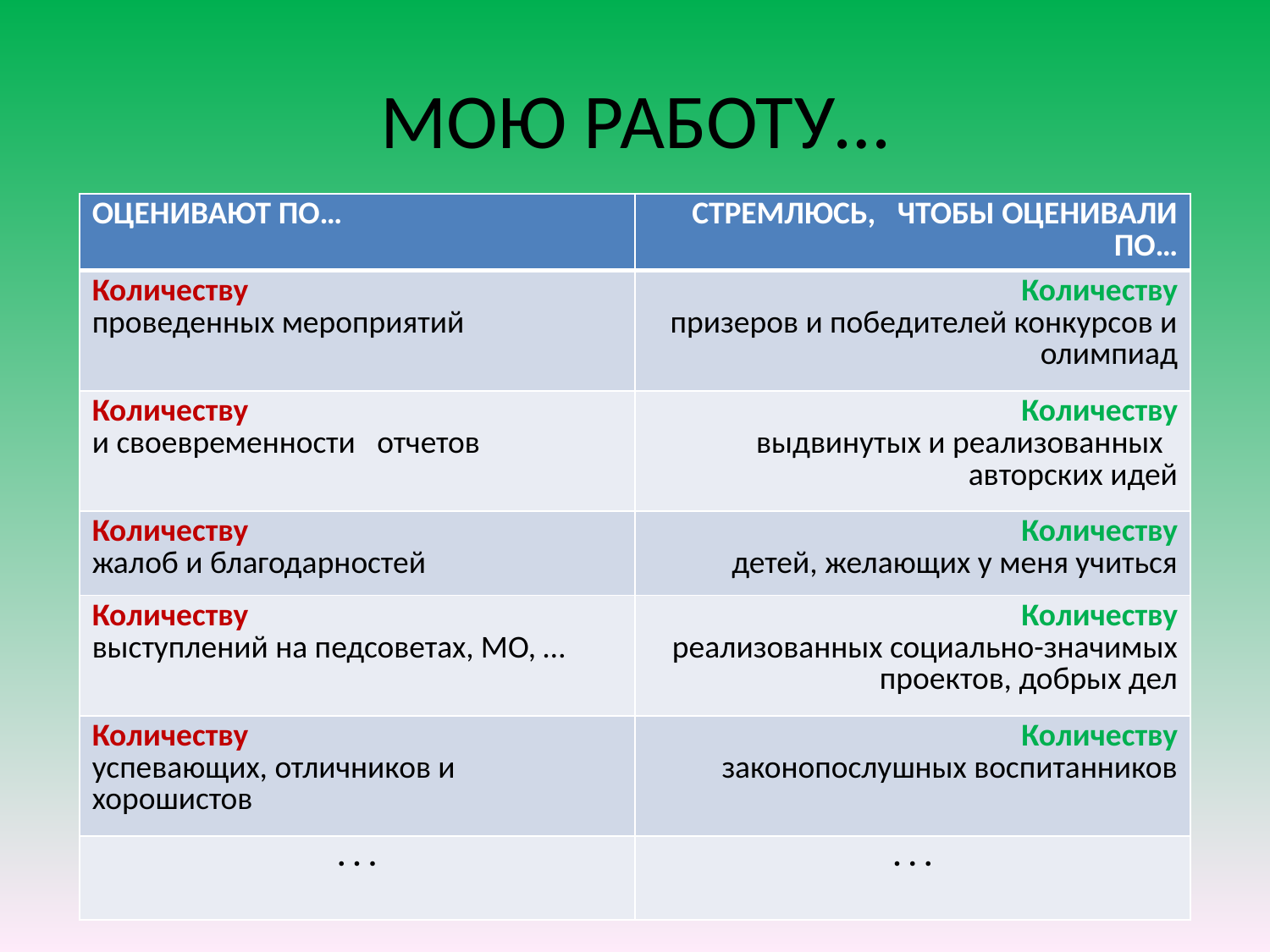

# МОЮ РАБОТУ…
| ОЦЕНИВАЮТ ПО… | СТРЕМЛЮСЬ, ЧТОБЫ ОЦЕНИВАЛИ ПО… |
| --- | --- |
| Количеству проведенных мероприятий | Количеству призеров и победителей конкурсов и олимпиад |
| Количеству и своевременности отчетов | Количеству выдвинутых и реализованных авторских идей |
| Количеству жалоб и благодарностей | Количеству детей, желающих у меня учиться |
| Количеству выступлений на педсоветах, МО, … | Количеству реализованных социально-значимых проектов, добрых дел |
| Количеству успевающих, отличников и хорошистов | Количеству законопослушных воспитанников |
| . . . | . . . |